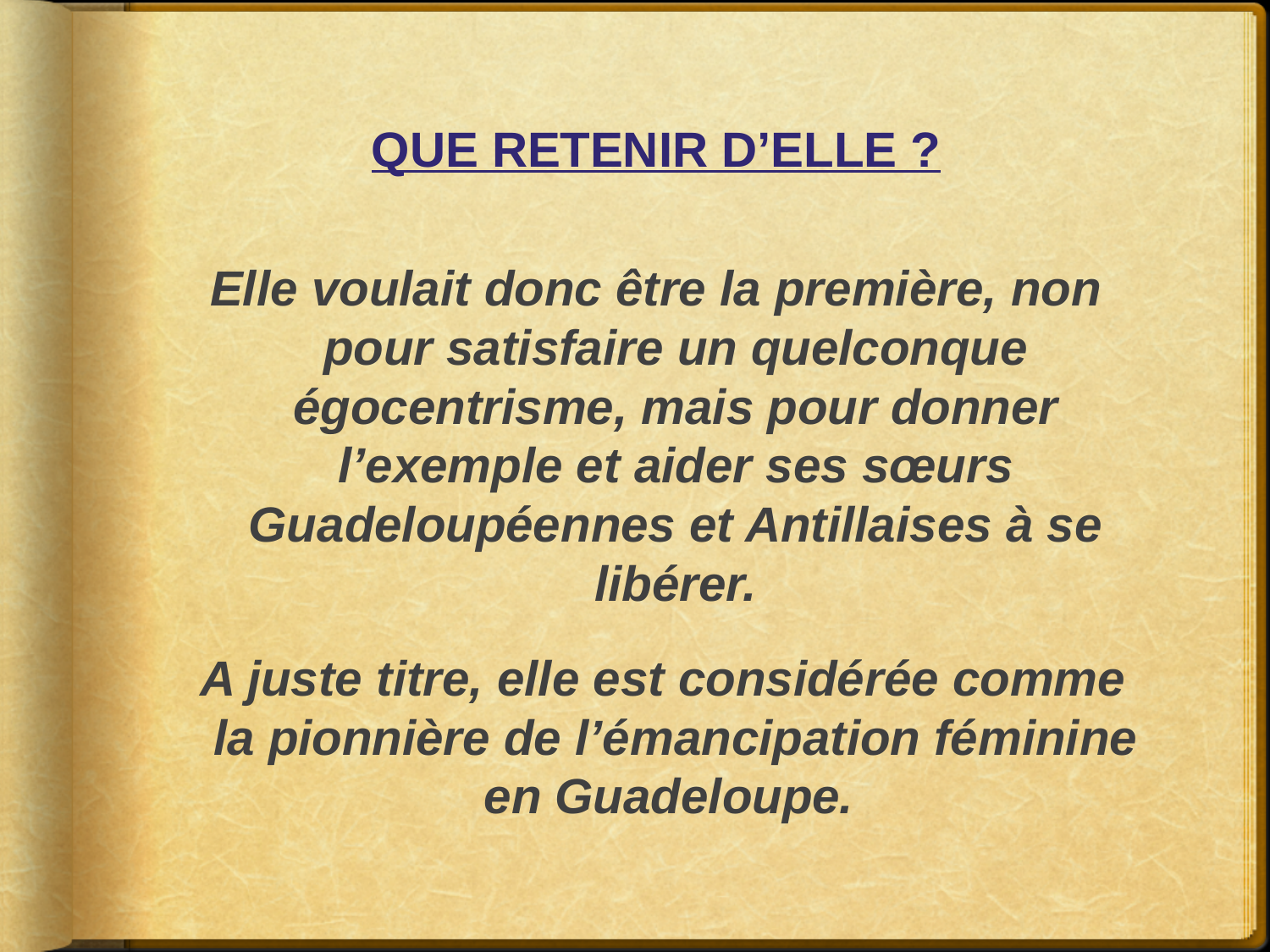

# QUE RETENIR D’ELLE ?
Elle voulait donc être la première, non pour satisfaire un quelconque égocentrisme, mais pour donner l’exemple et aider ses sœurs Guadeloupéennes et Antillaises à se libérer.
 A juste titre, elle est considérée comme la pionnière de l’émancipation féminine en Guadeloupe.